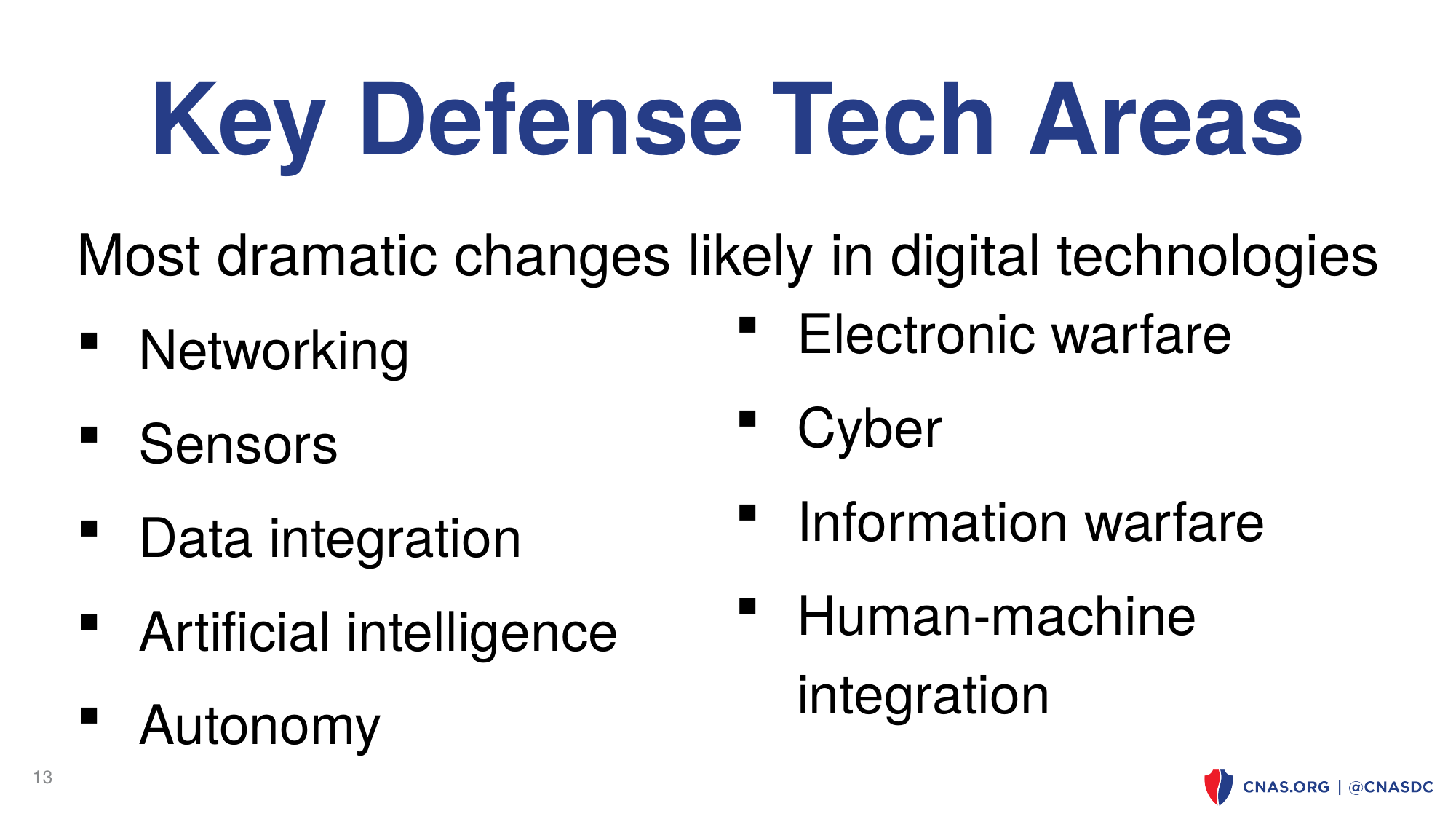

# Key Defense Tech Areas
Most dramatic changes likely in digital technologies
Networking
Sensors
Data integration
Artificial intelligence
Autonomy

Electronic warfare
Cyber
Information warfare
Human-machine integration